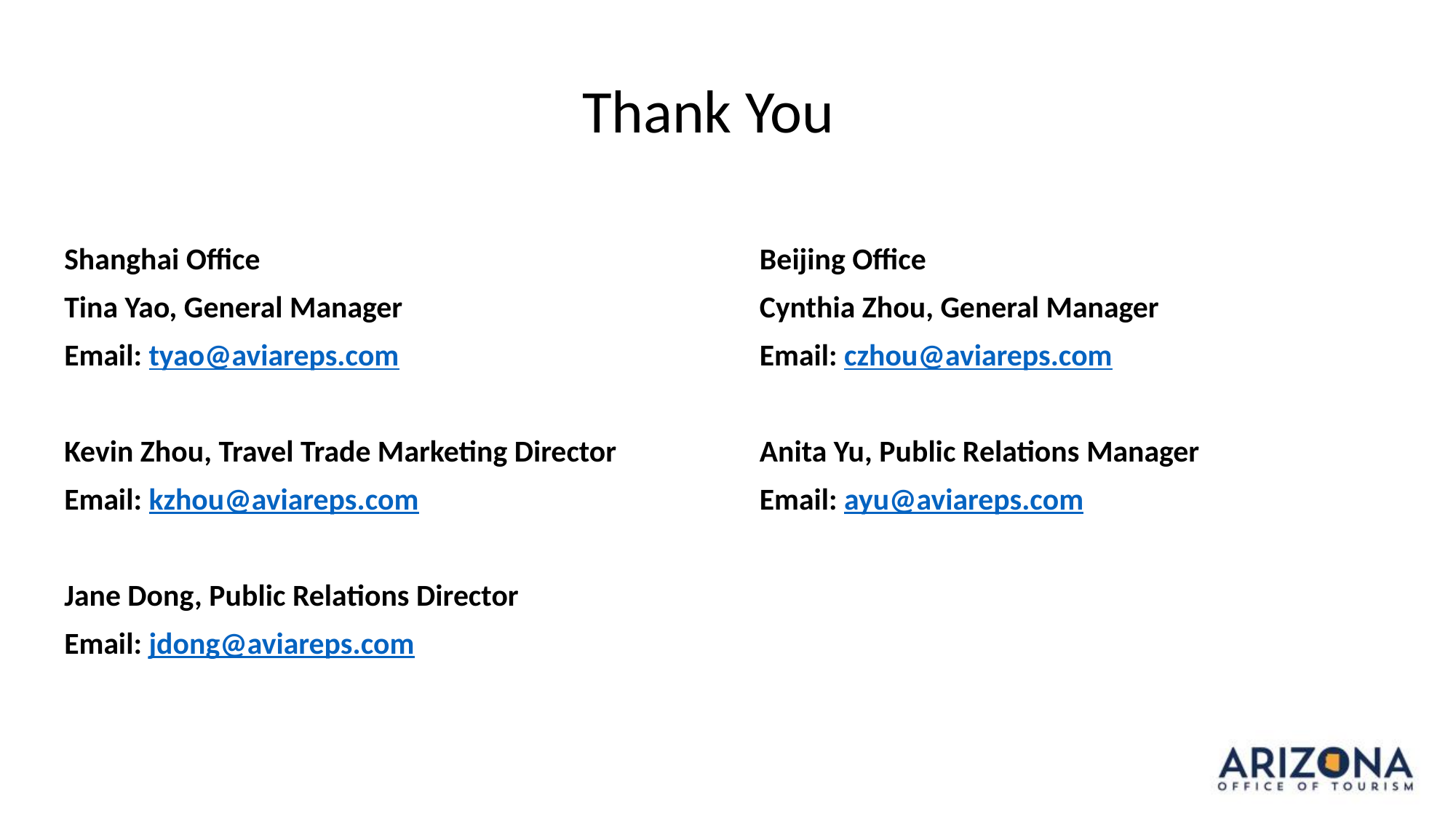

Thank You
Shanghai Office
Tina Yao, General Manager
Email: tyao@aviareps.com

Kevin Zhou, Travel Trade Marketing Director
Email: kzhou@aviareps.com

Jane Dong, Public Relations Director
Email: jdong@aviareps.com
Beijing Office
Cynthia Zhou, General Manager
Email: czhou@aviareps.com

Anita Yu, Public Relations Manager
Email: ayu@aviareps.com